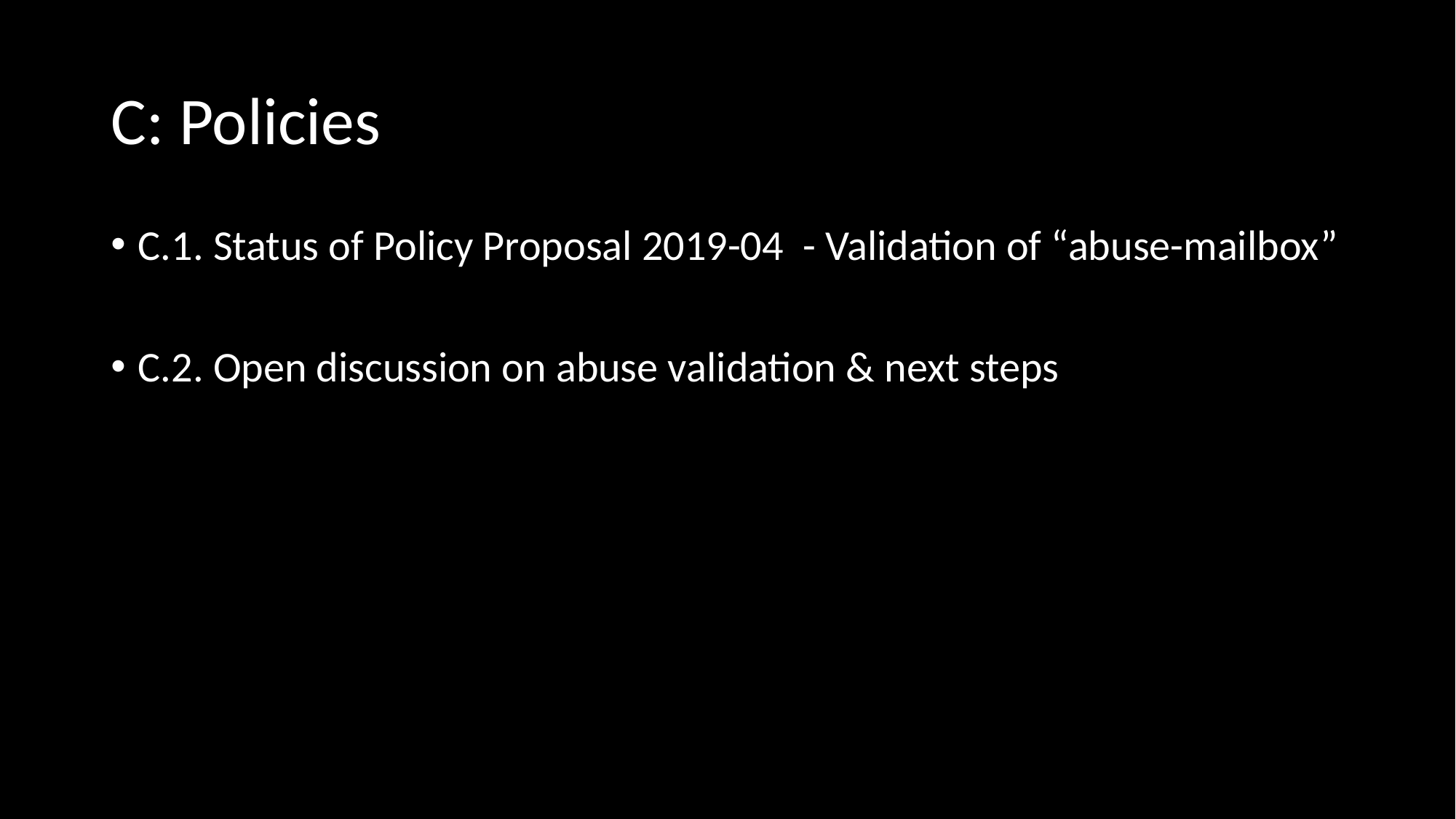

# C: Policies
C.1. Status of Policy Proposal 2019-04  - Validation of “abuse-mailbox”

C.2. Open discussion on abuse validation & next steps